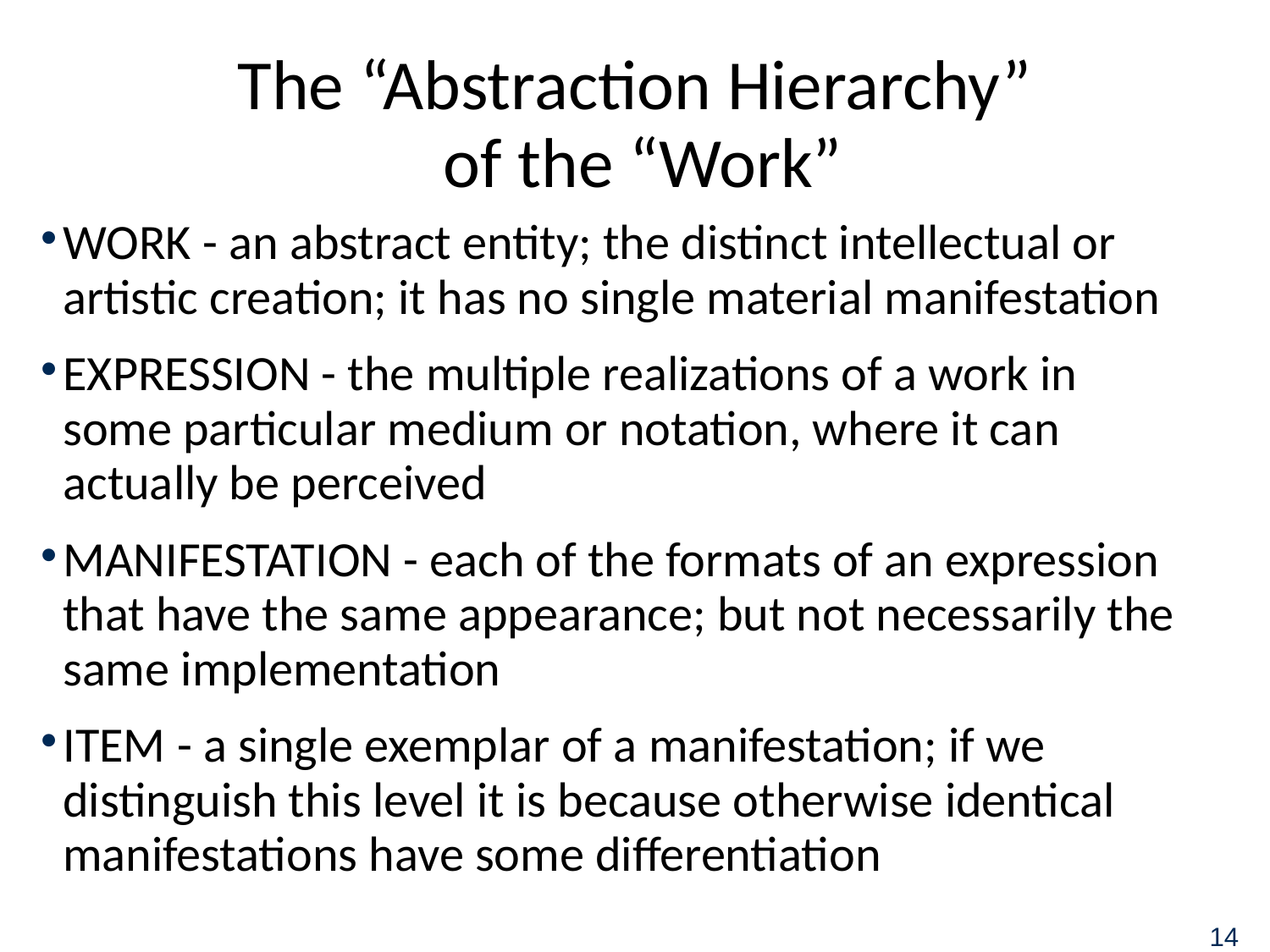

# The “Abstraction Hierarchy” of the “Work”
WORK - an abstract entity; the distinct intellectual or artistic creation; it has no single material manifestation
EXPRESSION - the multiple realizations of a work in some particular medium or notation, where it can actually be perceived
MANIFESTATION - each of the formats of an expression that have the same appearance; but not necessarily the same implementation
ITEM - a single exemplar of a manifestation; if we distinguish this level it is because otherwise identical manifestations have some differentiation
14